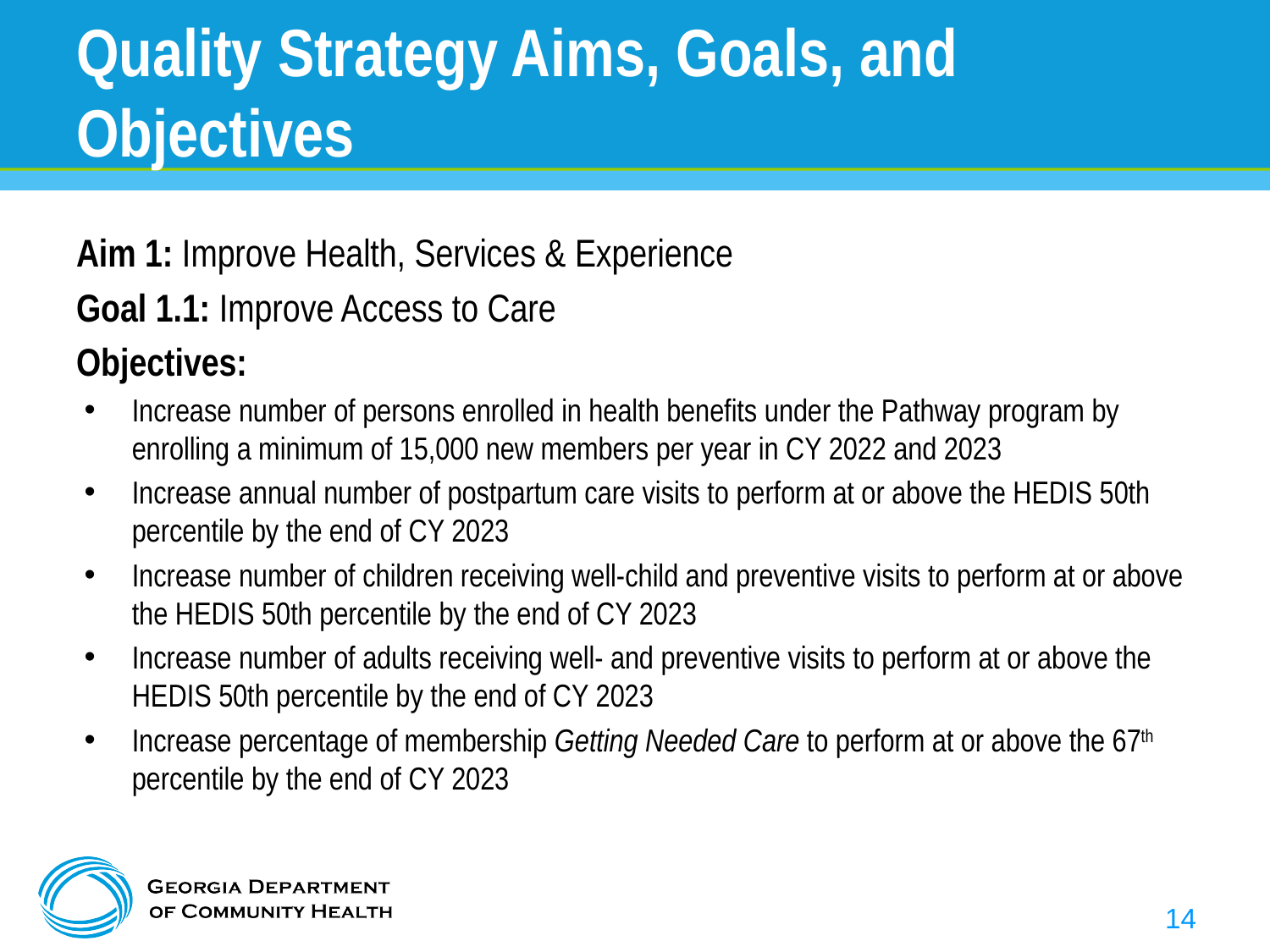

# Quality Strategy Aims, Goals, and Objectives

Aim 1: Improve Health, Services & Experience
Goal 1.1: Improve Access to Care
Objectives:
Increase number of persons enrolled in health benefits under the Pathway program by enrolling a minimum of 15,000 new members per year in CY 2022 and 2023
Increase annual number of postpartum care visits to perform at or above the HEDIS 50th percentile by the end of CY 2023
Increase number of children receiving well-child and preventive visits to perform at or above the HEDIS 50th percentile by the end of CY 2023
Increase number of adults receiving well- and preventive visits to perform at or above the HEDIS 50th percentile by the end of CY 2023
Increase percentage of membership Getting Needed Care to perform at or above the 67th percentile by the end of CY 2023